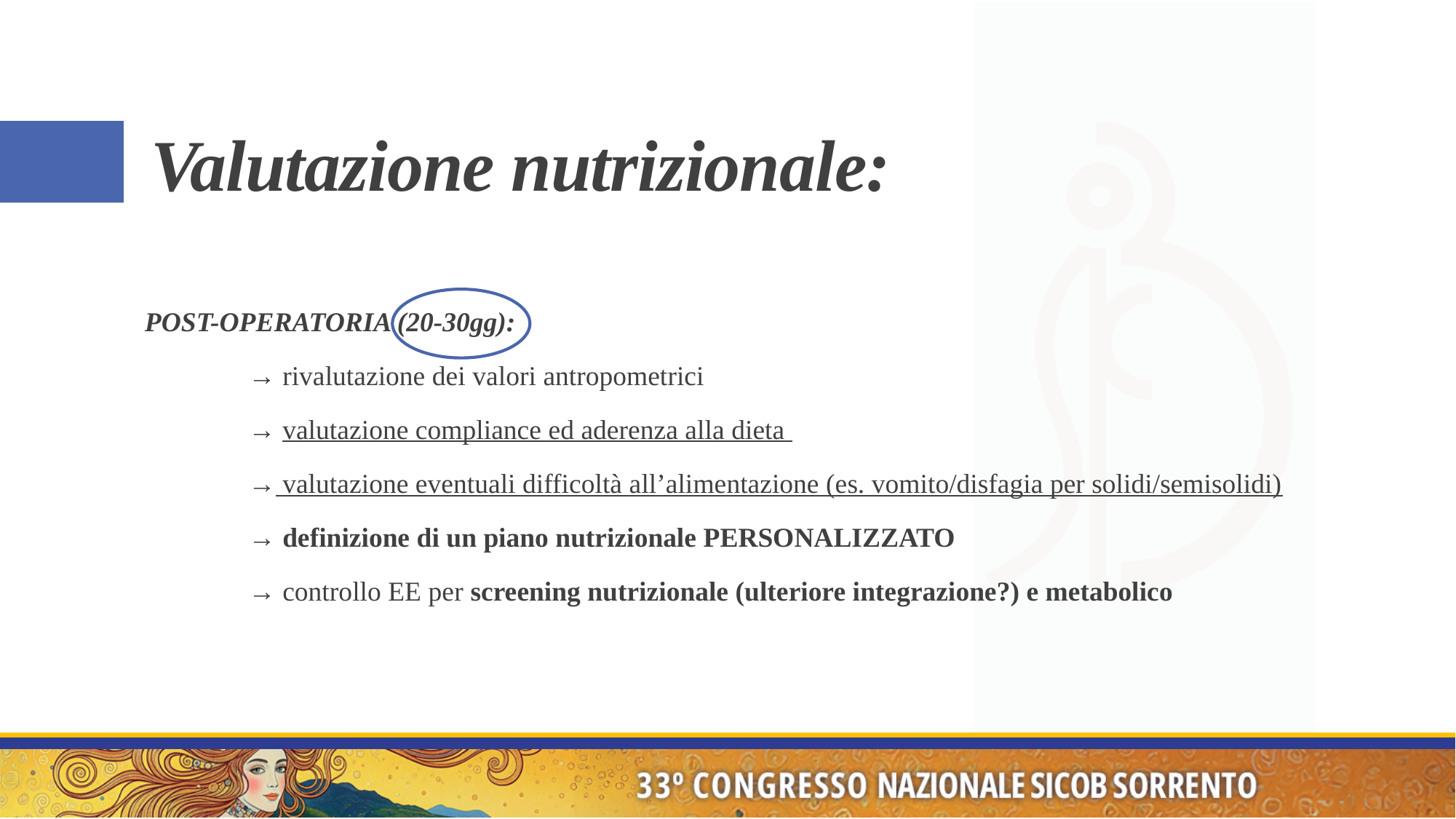

Valutazione nutrizionale:

POST-OPERATORIA (20-30gg):
               → rivalutazione dei valori antropometrici
               → valutazione compliance ed aderenza alla dieta
               → valutazione eventuali difficoltà all’alimentazione (es. vomito/disfagia per solidi/semisolidi)
               → definizione di un piano nutrizionale PERSONALIZZATO
               → controllo EE per screening nutrizionale (ulteriore integrazione?) e metabolico